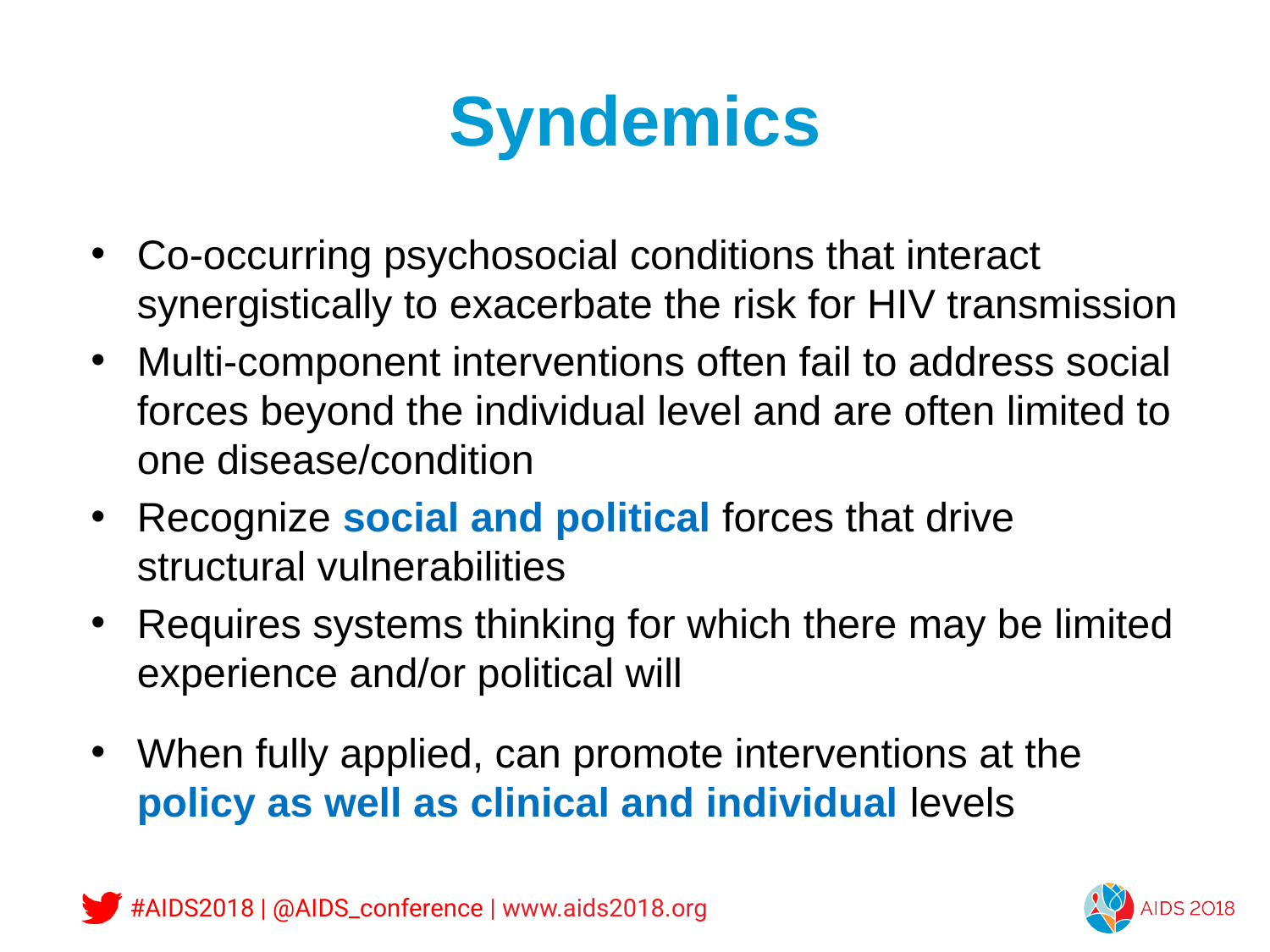

# Syndemics
Co-occurring psychosocial conditions that interact synergistically to exacerbate the risk for HIV transmission
Multi-component interventions often fail to address social forces beyond the individual level and are often limited to one disease/condition
Recognize social and political forces that drive structural vulnerabilities
Requires systems thinking for which there may be limited experience and/or political will
When fully applied, can promote interventions at the policy as well as clinical and individual levels